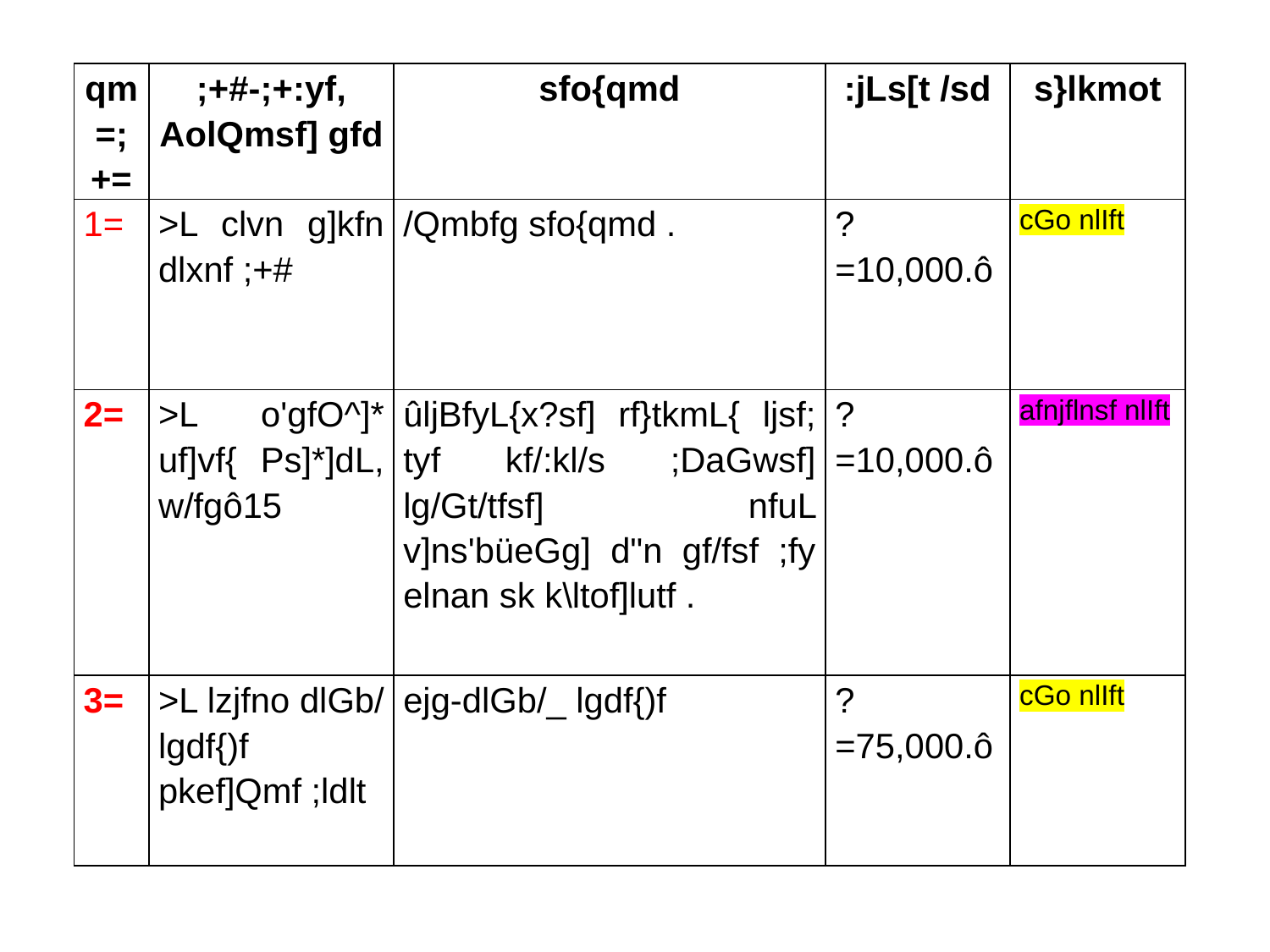

| qm=;+= | ;+#-;+:yf, AolQmsf] gfd | sfo{qmd | :jLs[t /sd | s}lkmot |
| --- | --- | --- | --- | --- |
| 1= | >L clvn g]kfn dlxnf ;+# | /Qmbfg sfo{qmd . | ?=10,000.ô | cGo nlIft |
| 2= | >L o'gfO^]\* uf]vf{ Ps]\*]dL, w/fgô15 | ûljBfyL{x?sf] rf}tkmL{ ljsf; tyf kf/:kl/s ;DaGwsf] lg/Gt/tfsf] nfuL v]ns'büeGg] d"n gf/fsf ;fy elnan sk k\ltof]lutf . | ?=10,000.ô | afnjflnsf nlIft |
| 3= | >L lzjfno dlGb/ lgdf{)f pkef]Qmf ;ldlt | ejg-dlGb/\_ lgdf{)f | ?=75,000.ô | cGo nlIft |